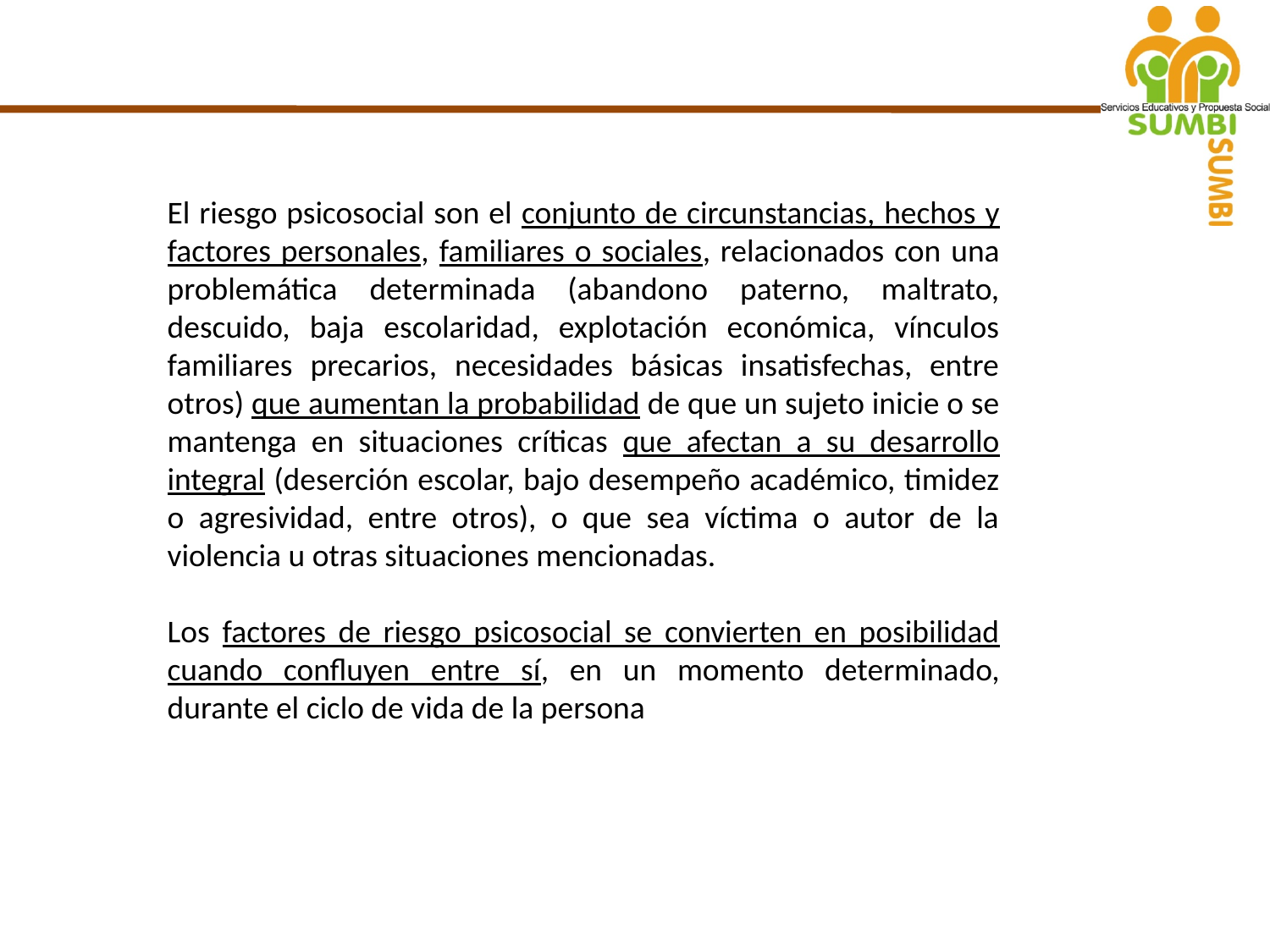

El riesgo psicosocial son el conjunto de circunstancias, hechos y factores personales, familiares o sociales, relacionados con una problemática determinada (abandono paterno, maltrato, descuido, baja escolaridad, explotación económica, vínculos familiares precarios, necesidades básicas insatisfechas, entre otros) que aumentan la probabilidad de que un sujeto inicie o se mantenga en situaciones críticas que afectan a su desarrollo integral (deserción escolar, bajo desempeño académico, timidez o agresividad, entre otros), o que sea víctima o autor de la violencia u otras situaciones mencionadas.

Los factores de riesgo psicosocial se convierten en posibilidad cuando confluyen entre sí, en un momento determinado, durante el ciclo de vida de la persona